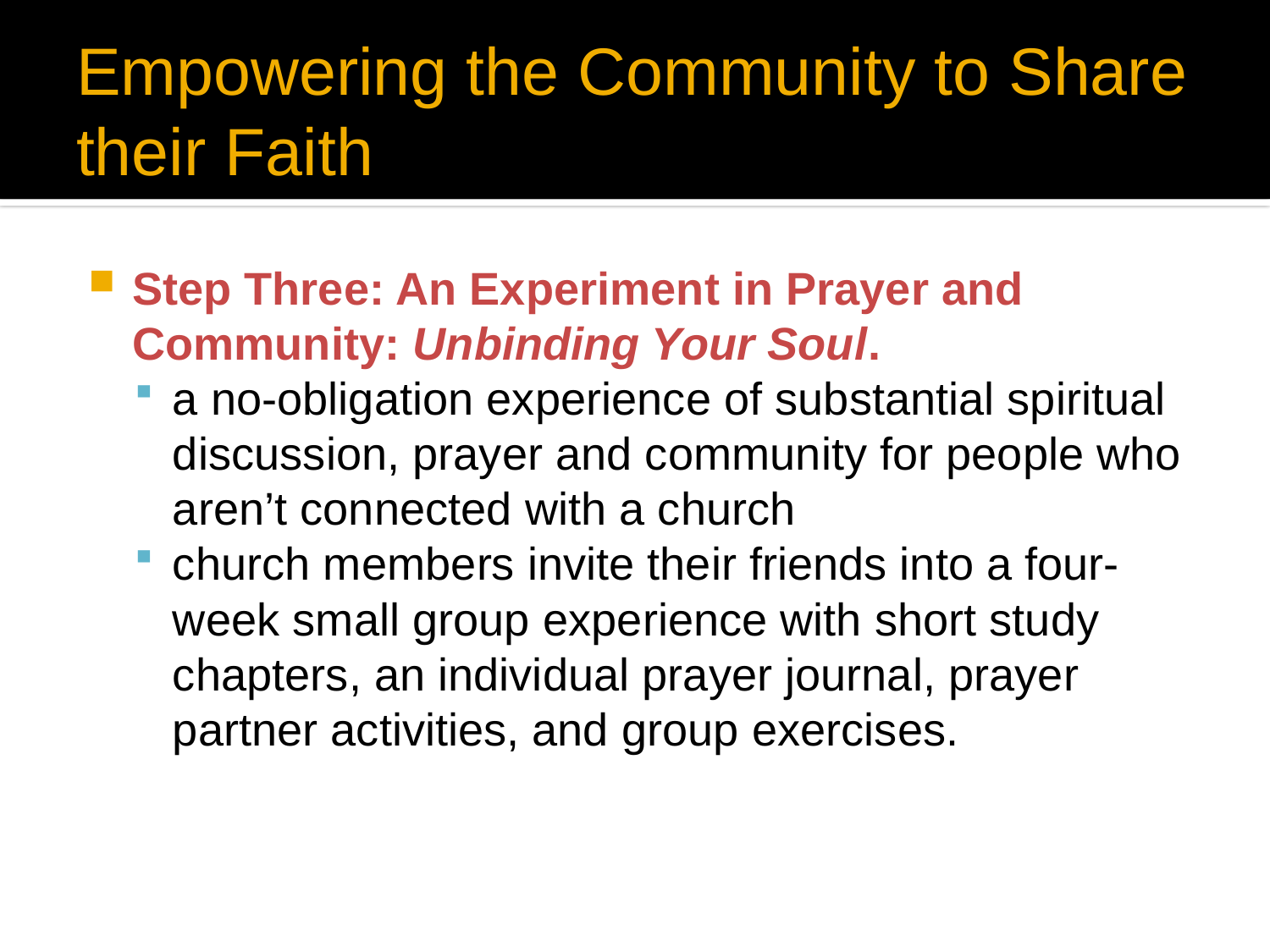

# Empowering the Community to Share their Faith
Step Three: An Experiment in Prayer and Community: Unbinding Your Soul.
a no-obligation experience of substantial spiritual discussion, prayer and community for people who aren’t connected with a church
church members invite their friends into a four-week small group experience with short study chapters, an individual prayer journal, prayer partner activities, and group exercises.